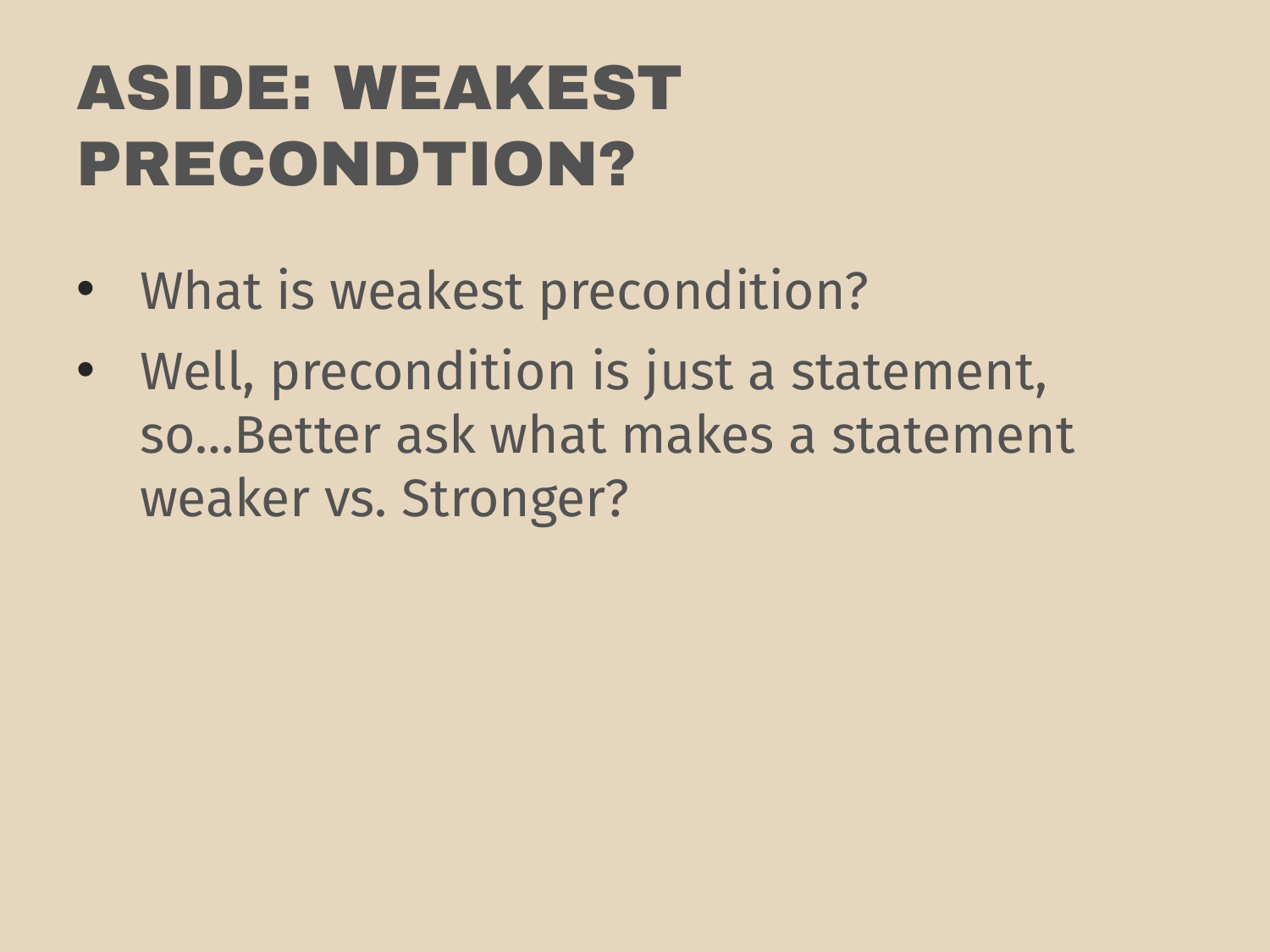

# ASIDE: WEAKEST PRECONDTION?
What is weakest precondition?
Well, precondition is just a statement, so…Better ask what makes a statement weaker vs. Stronger?